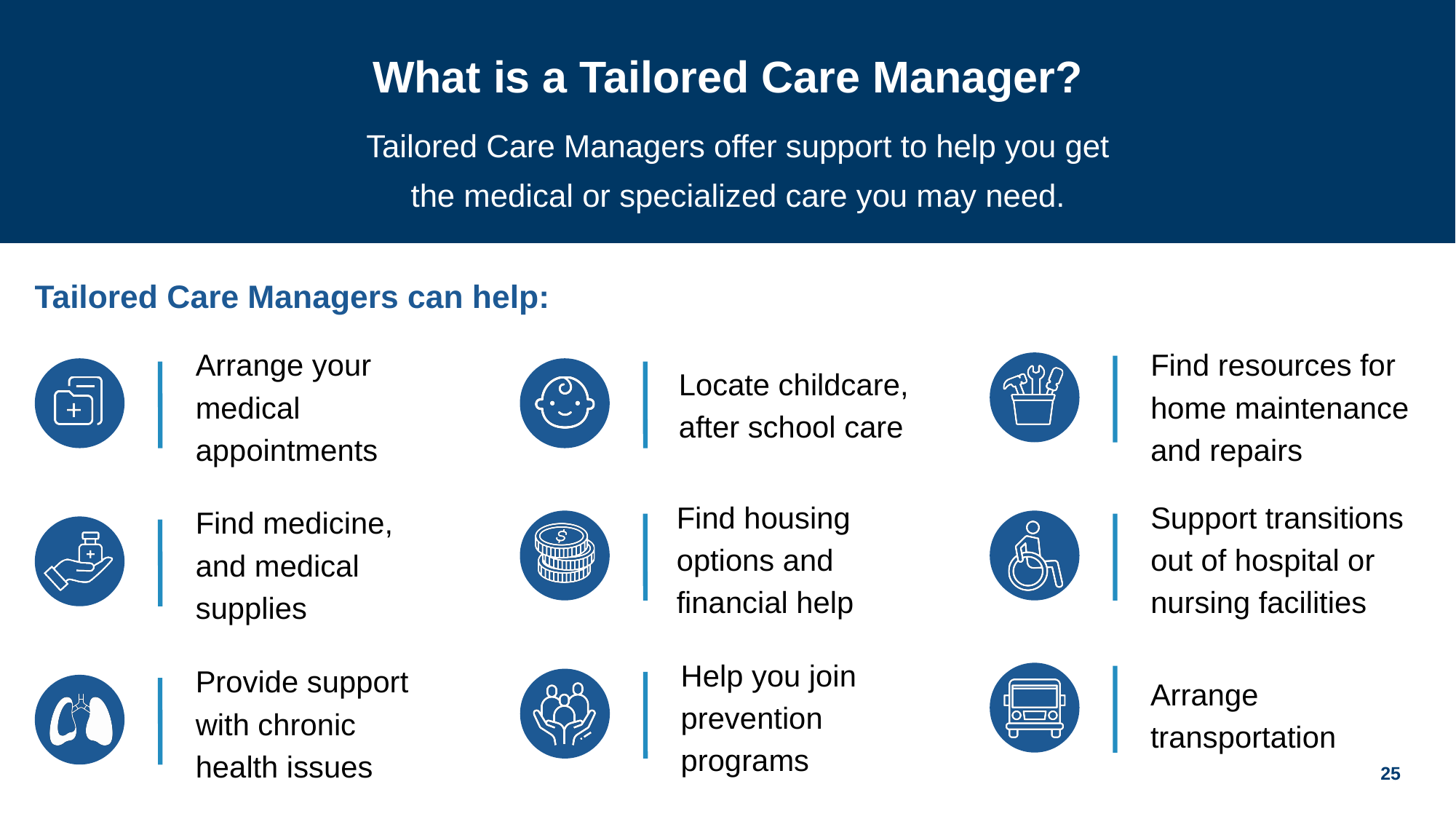

What is a Tailored Care Manager?
Tailored Care Managers offer support to help you get the medical or specialized care you may need.
Tailored Care Managers can help:
Find resources for
home maintenance and repairs

Arrange your medical appointments

Locate childcare, after school care

Find housing options and financial help

Support transitions out of hospital or nursing facilities

Find medicine,
and medical
supplies

Arrange
transportation
Help you join prevention programs
Provide support with chronic health issues